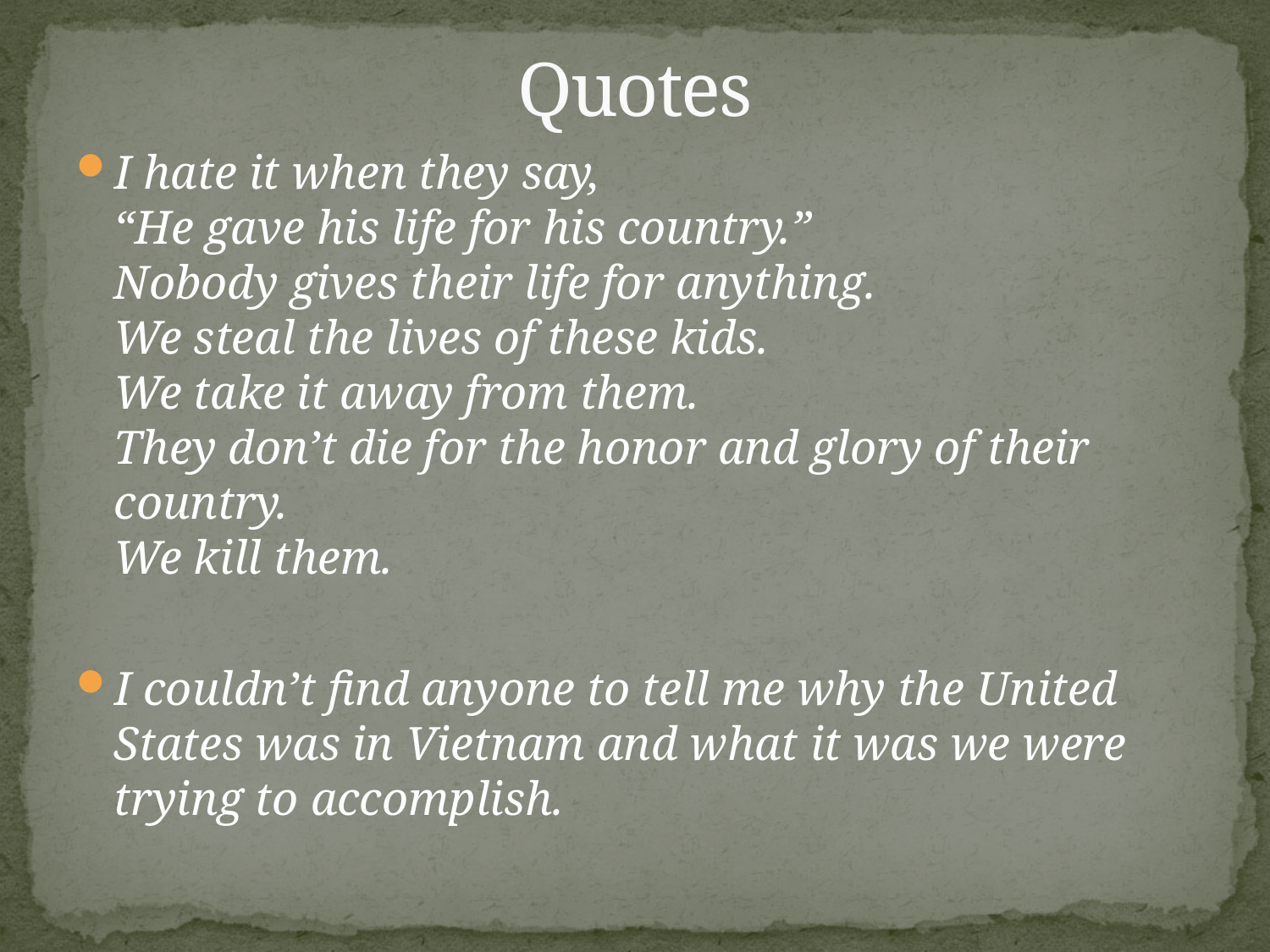

# Quotes
I hate it when they say,
“He gave his life for his country.”
Nobody gives their life for anything.
We steal the lives of these kids.
We take it away from them.
They don’t die for the honor and glory of their country.
We kill them.

I couldn’t find anyone to tell me why the United States was in Vietnam and what it was we were trying to accomplish.